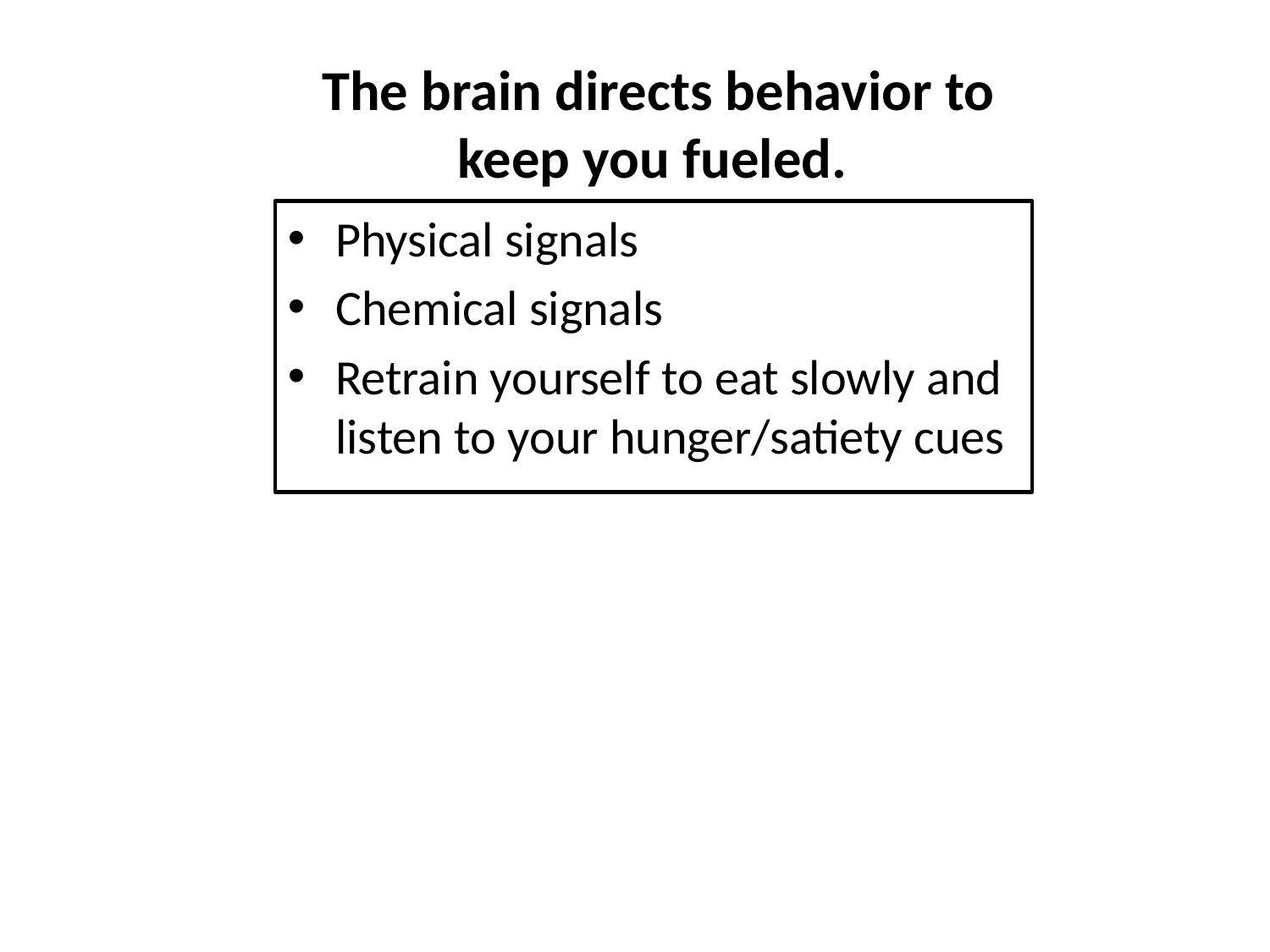

The brain directs behavior to keep you fueled.
Physical signals
Chemical signals
Retrain yourself to eat slowly and listen to your hunger/satiety cues